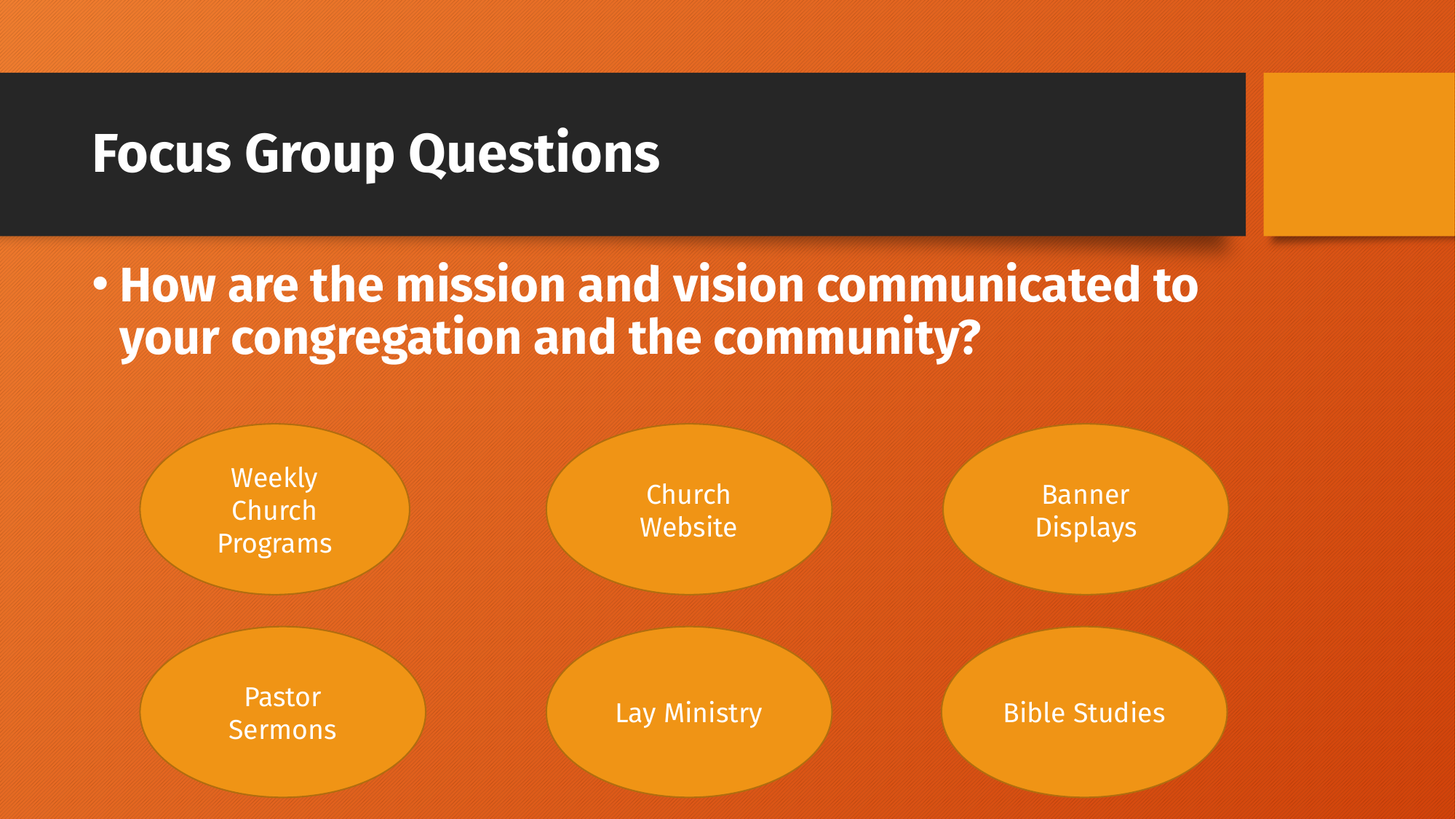

# Focus Group Questions
How are the mission and vision communicated to your congregation and the community?
Weekly Church Programs
Church Website
Banner Displays
Pastor Sermons
Lay Ministry
Bible Studies